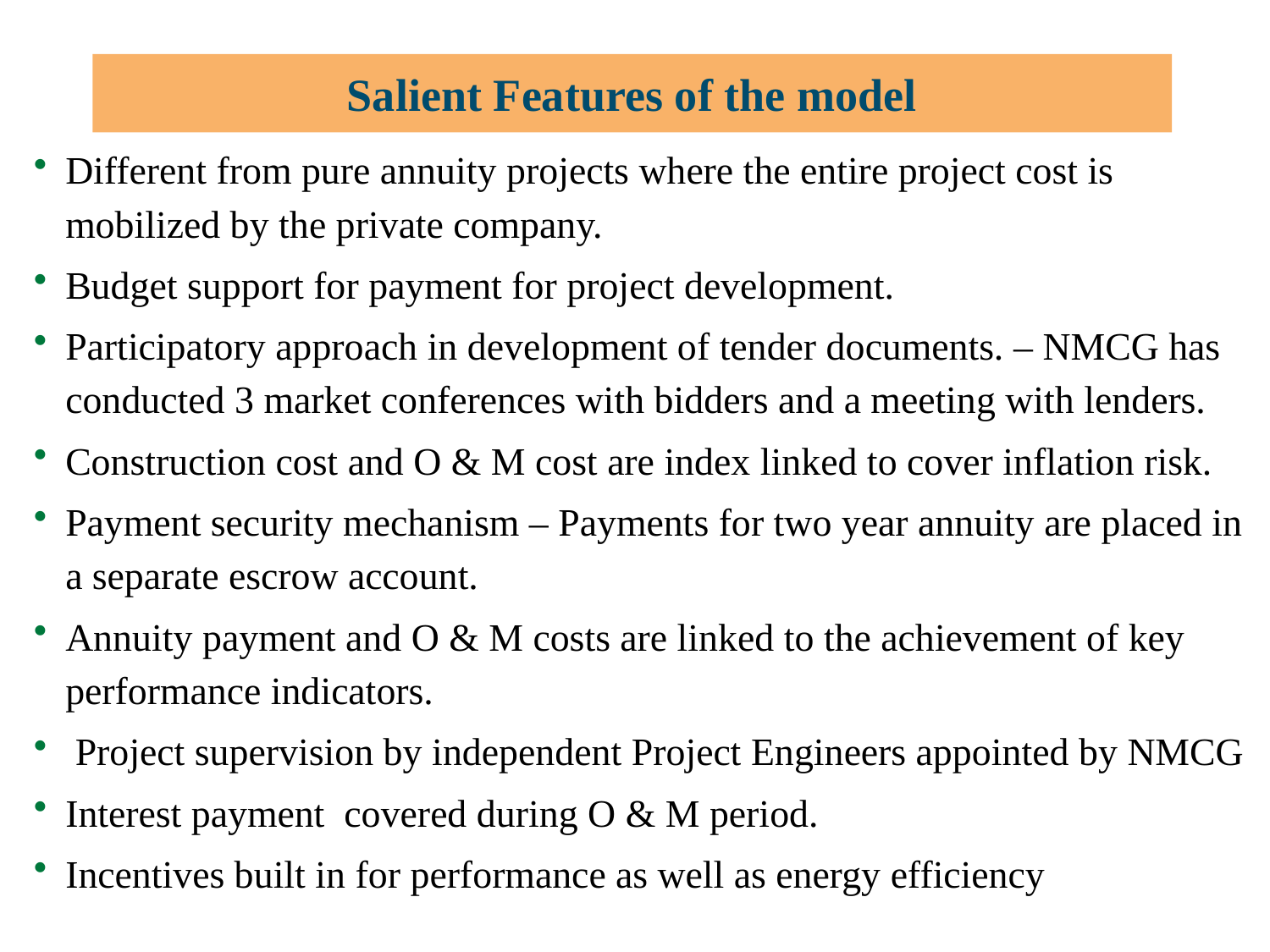

# Salient Features of the model
Different from pure annuity projects where the entire project cost is mobilized by the private company.
Budget support for payment for project development.
Participatory approach in development of tender documents. – NMCG has conducted 3 market conferences with bidders and a meeting with lenders.
Construction cost and O & M cost are index linked to cover inflation risk.
Payment security mechanism – Payments for two year annuity are placed in a separate escrow account.
Annuity payment and O & M costs are linked to the achievement of key performance indicators.
 Project supervision by independent Project Engineers appointed by NMCG
Interest payment  covered during O & M period.
Incentives built in for performance as well as energy efficiency

Slide